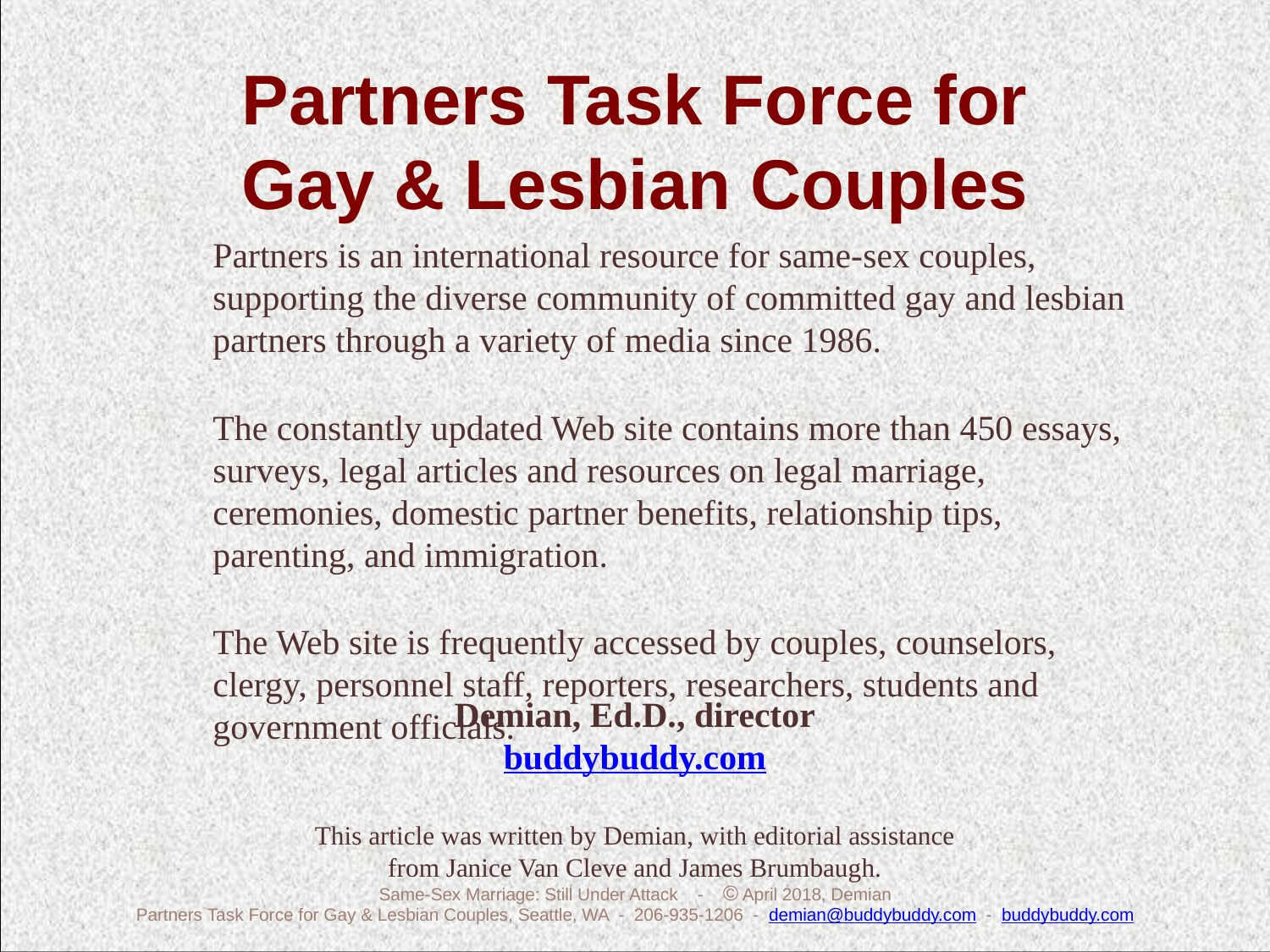

Partners Task Force for
Gay & Lesbian Couples
Partners is an international resource for same-sex couples, supporting the diverse community of committed gay and lesbian partners through a variety of media since 1986.

The constantly updated Web site contains more than 450 essays, surveys, legal articles and resources on legal marriage, ceremonies, domestic partner benefits, relationship tips, parenting, and immigration.

The Web site is frequently accessed by couples, counselors, clergy, personnel staff, reporters, researchers, students and government officials.
Demian, Ed.D., director
buddybuddy.com

This article was written by Demian, with editorial assistance
from Janice Van Cleve and James Brumbaugh.